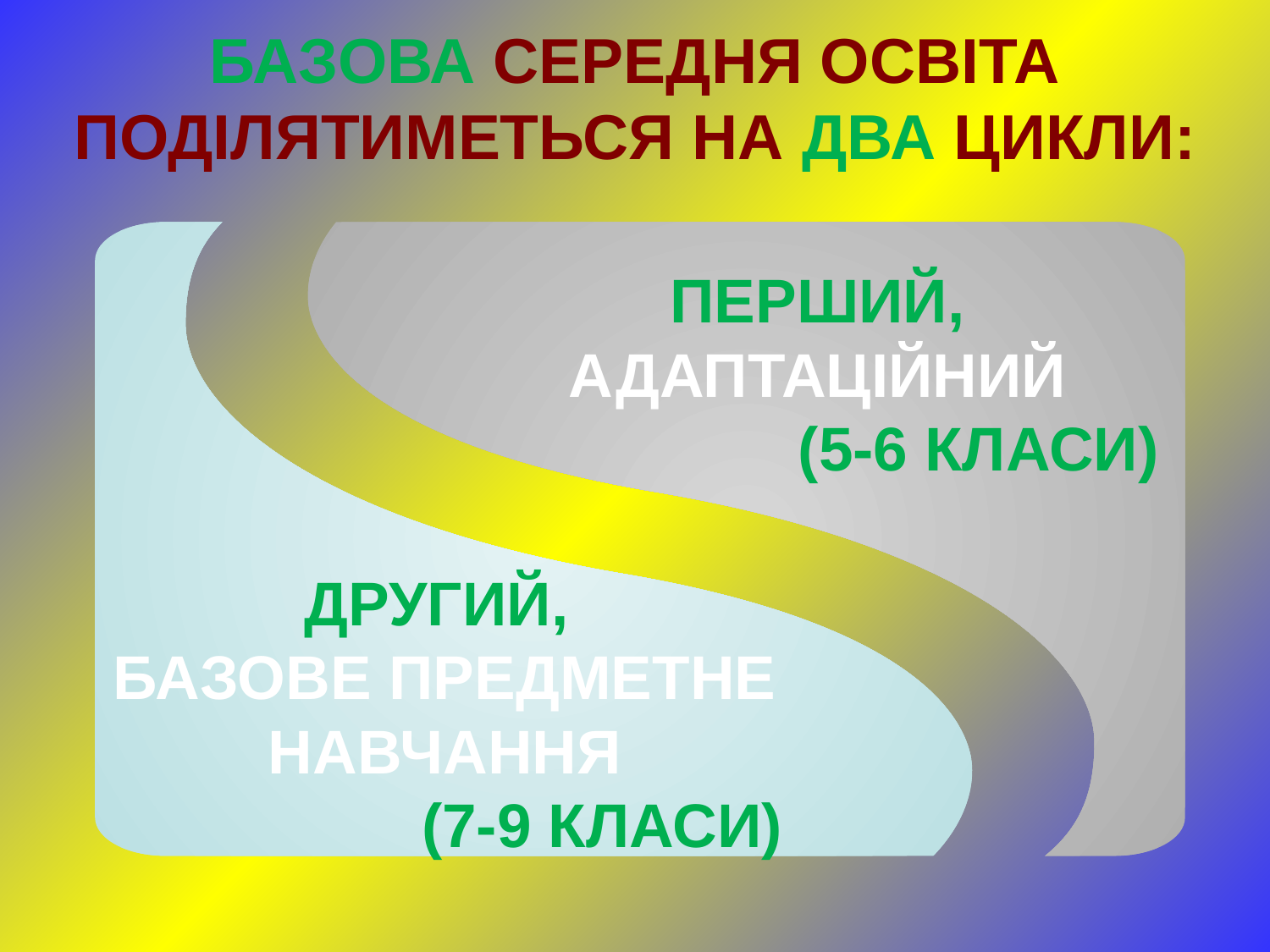

БАЗОВА СЕРЕДНЯ ОСВІТА ПОДІЛЯТИМЕТЬСЯ НА ДВА ЦИКЛИ:

ПЕРШИЙ,
АДАПТАЦІЙНИЙ
(5-6 КЛАСИ)
ДРУГИЙ,
БАЗОВЕ ПРЕДМЕТНЕ НАВЧАННЯ
       (7-9 КЛАСИ)